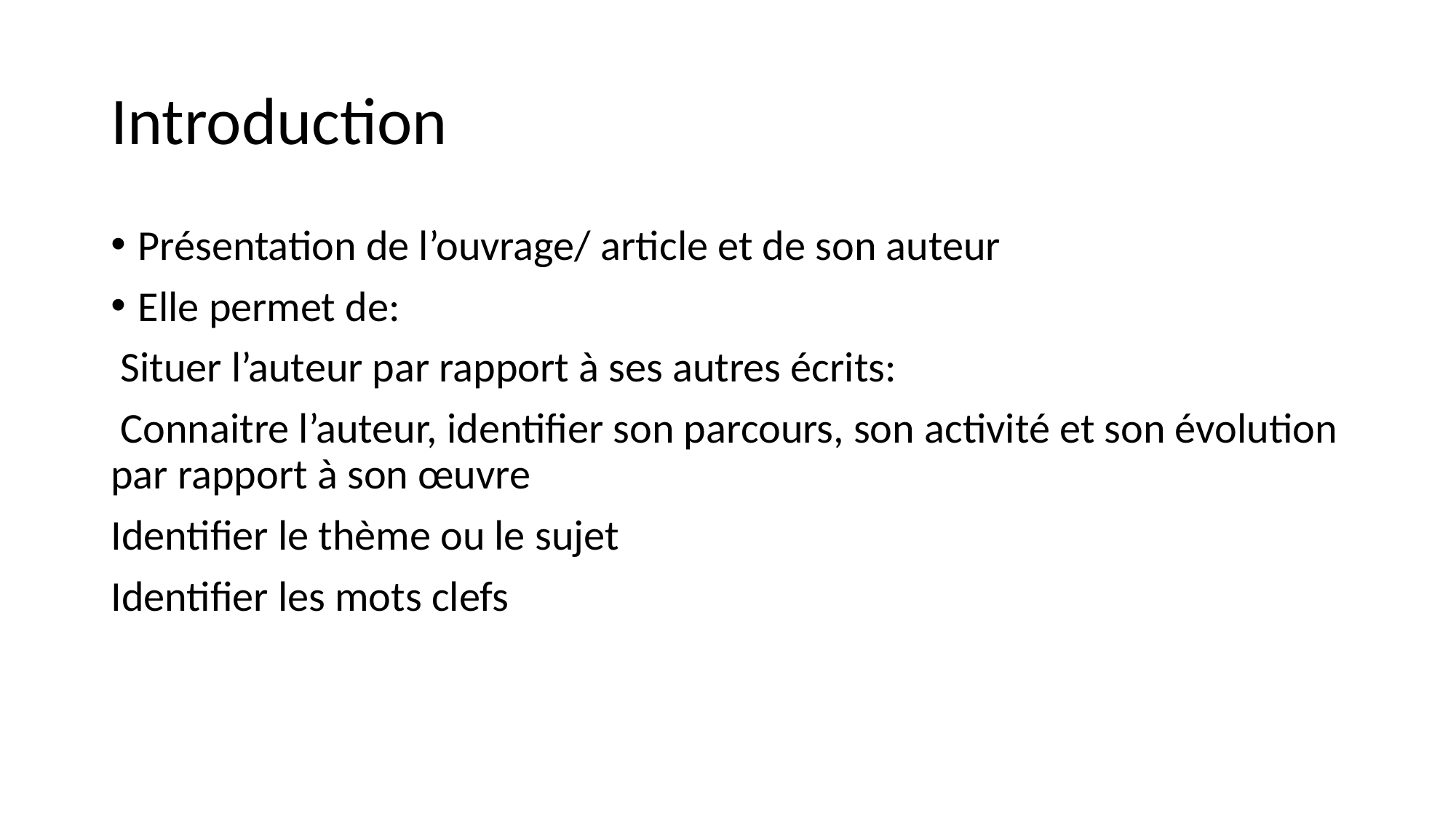

# Introduction
Présentation de l’ouvrage/ article et de son auteur
Elle permet de:
 Situer l’auteur par rapport à ses autres écrits:
 Connaitre l’auteur, identifier son parcours, son activité et son évolution par rapport à son œuvre
Identifier le thème ou le sujet
Identifier les mots clefs